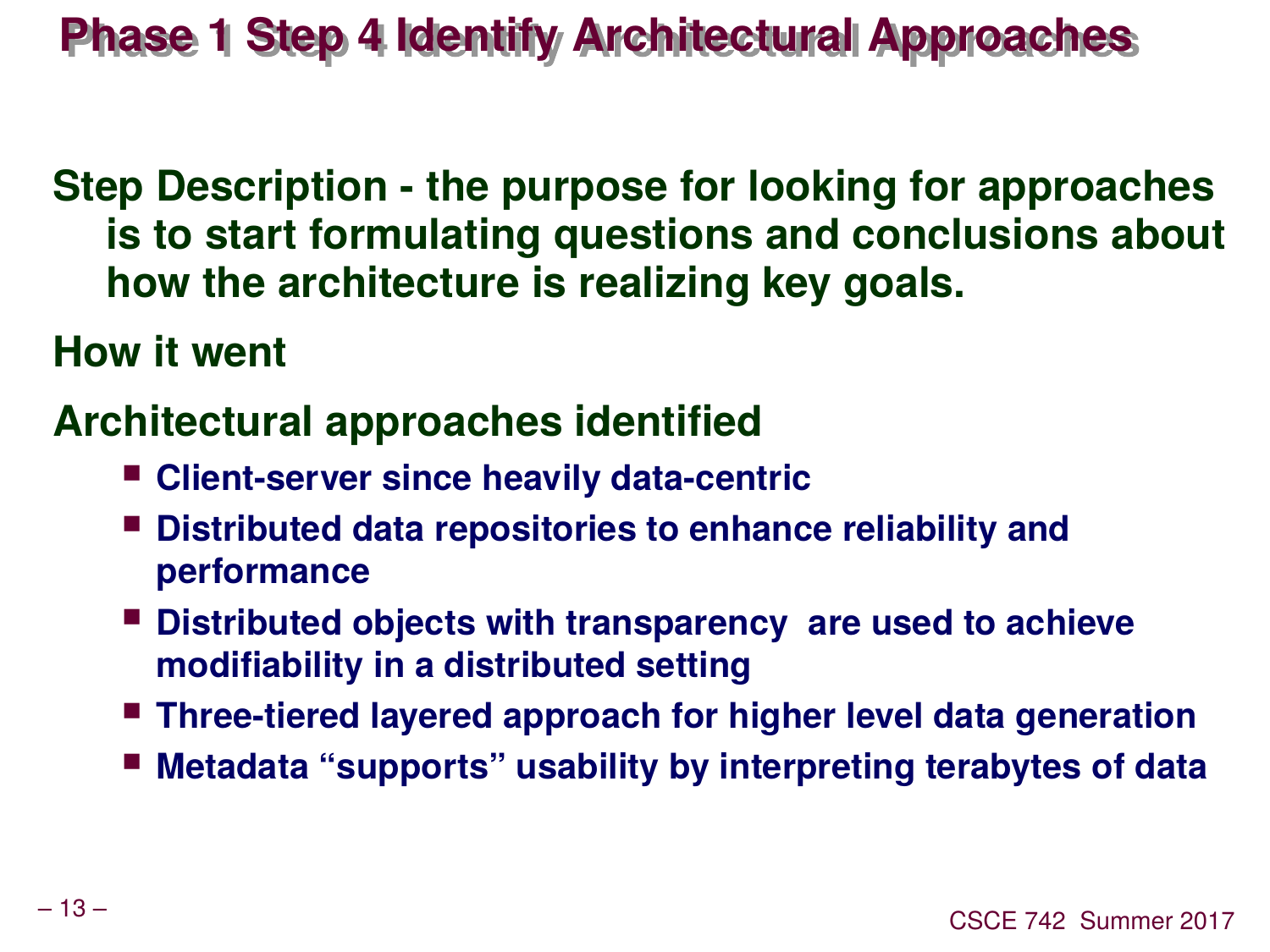

# Phase 1 Step 4 Identify Architectural Approaches

Step Description - the purpose for looking for approaches is to start formulating questions and conclusions about how the architecture is realizing key goals.
How it went
Architectural approaches identified
Client-server since heavily data-centric
Distributed data repositories to enhance reliability and performance
Distributed objects with transparency  are used to achieve modifiability in a distributed setting
Three-tiered layered approach for higher level data generation
Metadata “supports” usability by interpreting terabytes of data